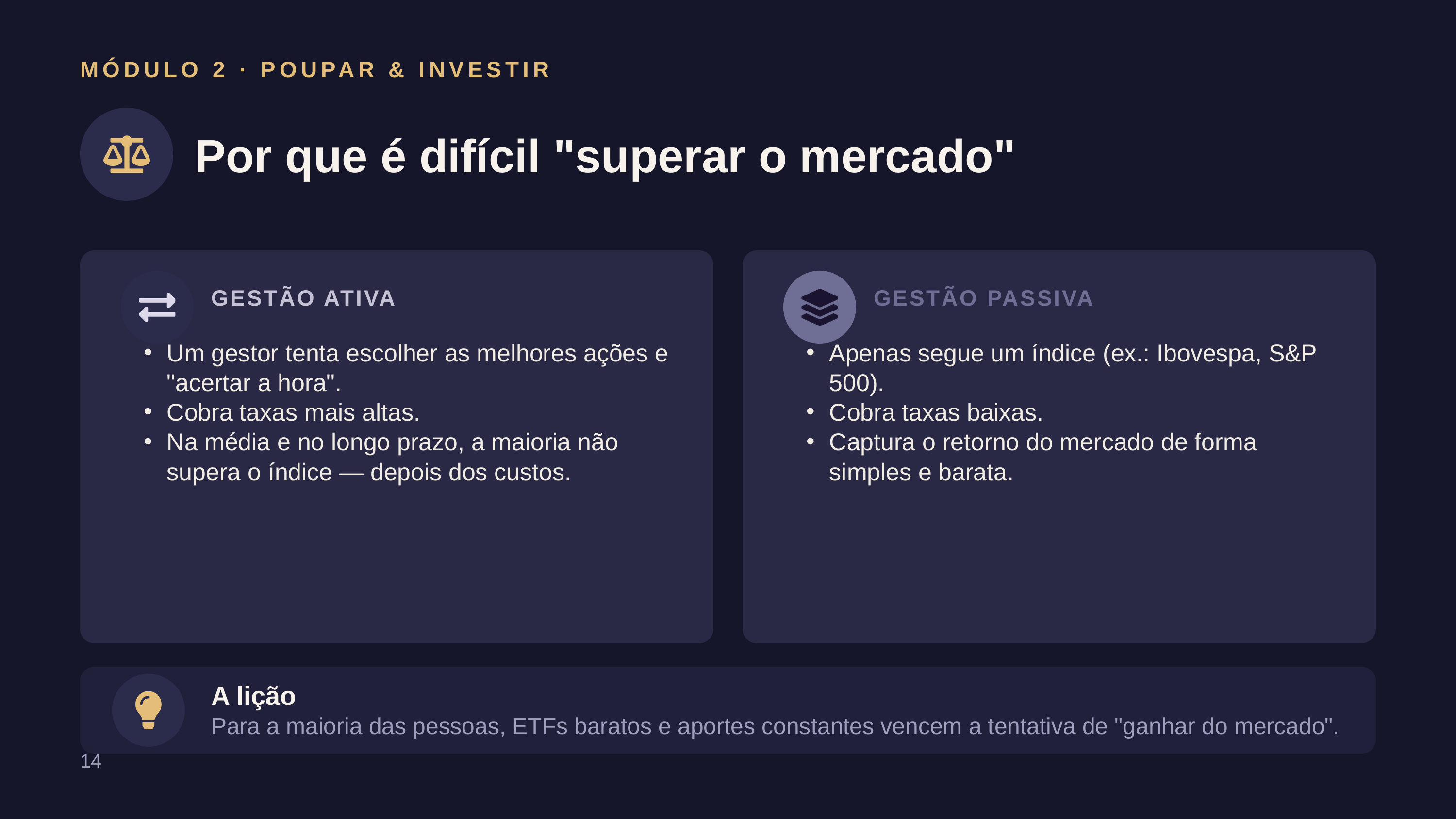

MÓDULO 2 · POUPAR & INVESTIR

Por que é difícil "superar o mercado"

GESTÃO ATIVA

GESTÃO PASSIVA

Um gestor tenta escolher as melhores ações e "acertar a hora".
Cobra taxas mais altas.
Na média e no longo prazo, a maioria não supera o índice — depois dos custos.
Apenas segue um índice (ex.: Ibovespa, S&P 500).
Cobra taxas baixas.
Captura o retorno do mercado de forma simples e barata.

A lição
Para a maioria das pessoas, ETFs baratos e aportes constantes vencem a tentativa de "ganhar do mercado".

14